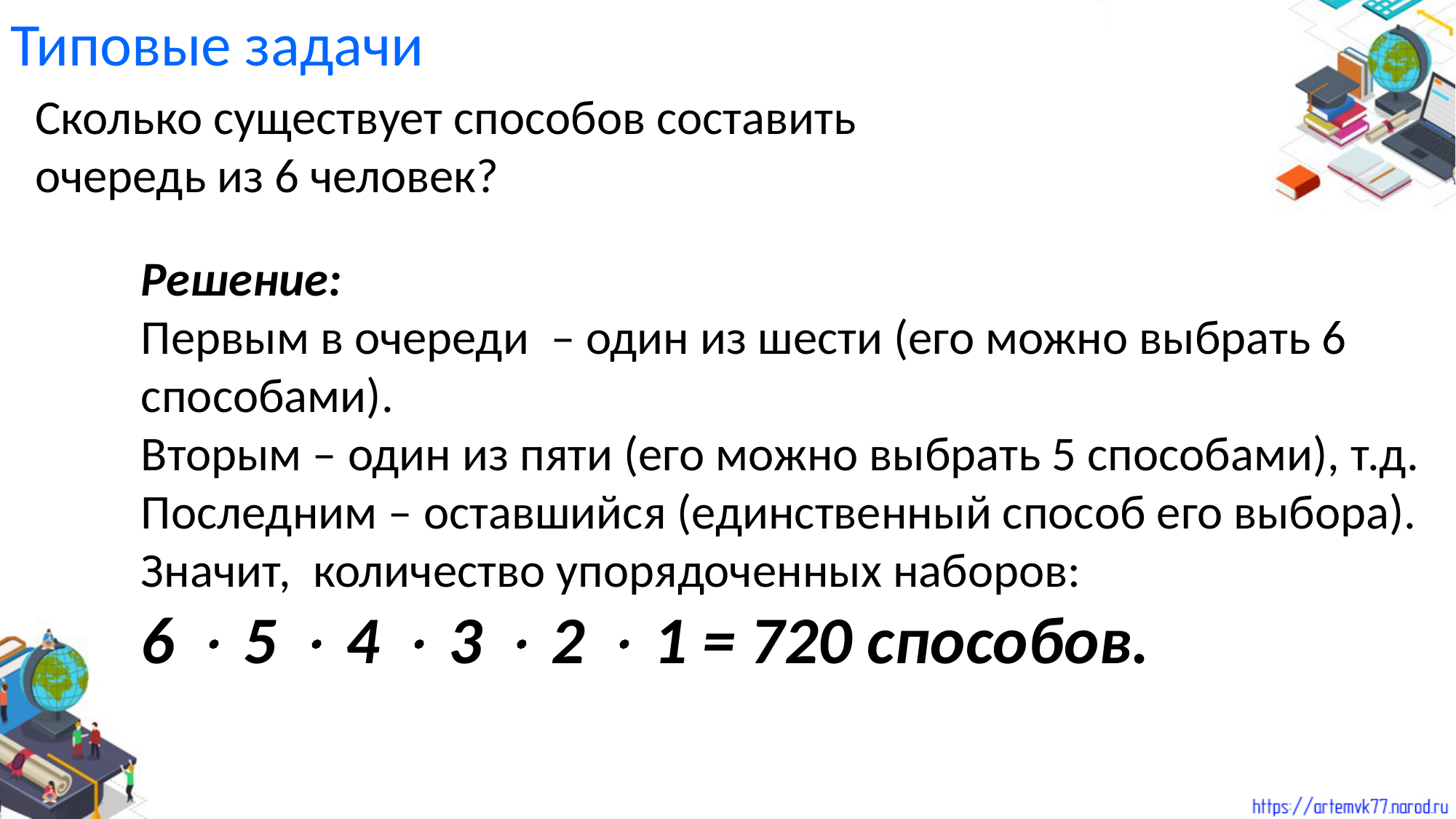

Типовые задачи
Сколько существует способов составить очередь из 6 человек?
Решение:
Первым в очереди  – один из шести (его можно выбрать 6 способами).
Вторым – один из пяти (его можно выбрать 5 способами), т.д.
Последним – оставшийся (единственный способ его выбора).
Значит,  количество упорядоченных наборов:
6 ⋅ 5 ⋅ 4 ⋅ 3 ⋅ 2 ⋅ 1 = 720 способов.